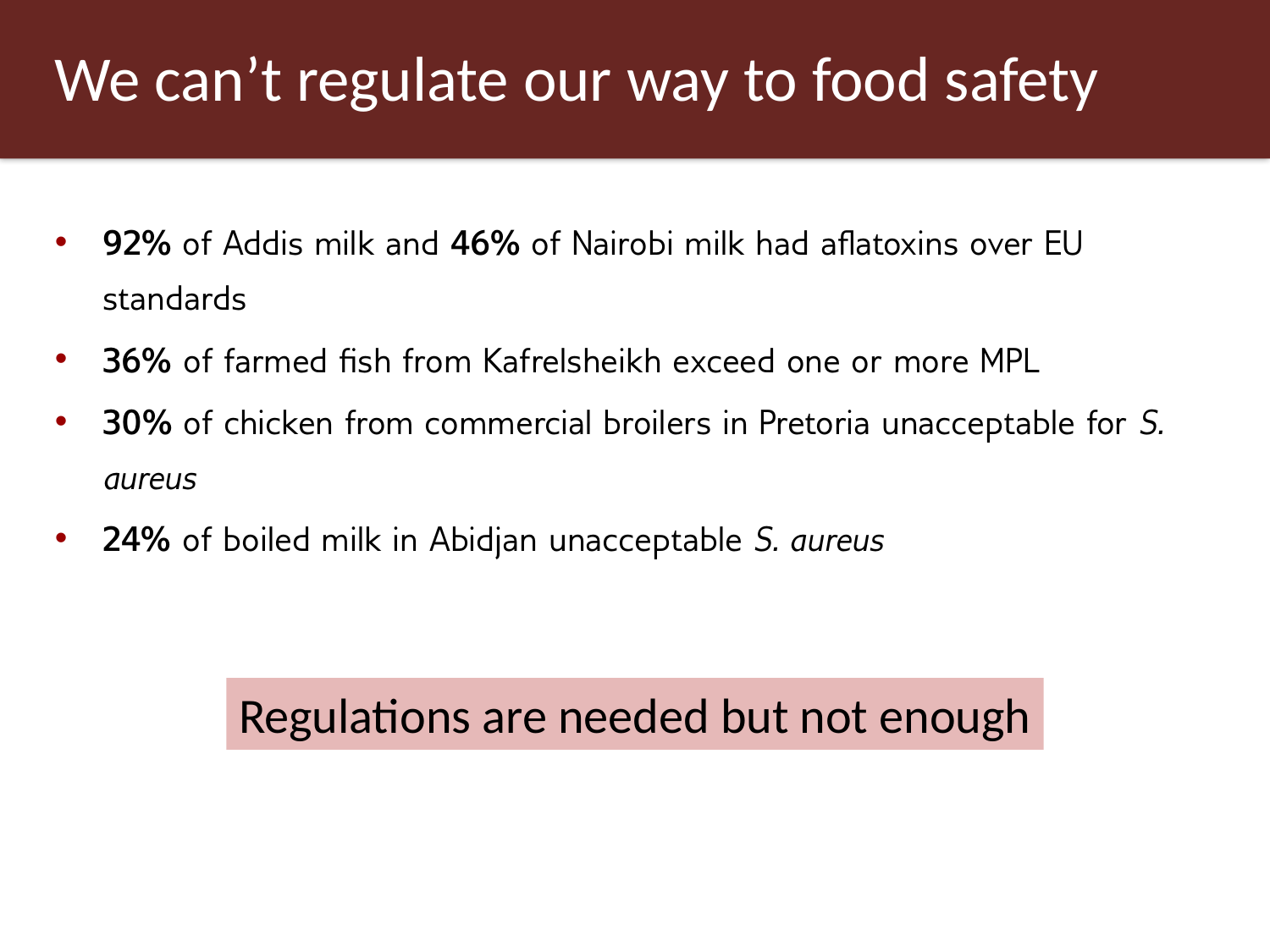

# We can’t regulate our way to food safety
92% of Addis milk and 46% of Nairobi milk had aflatoxins over EU standards
36% of farmed fish from Kafrelsheikh exceed one or more MPL
30% of chicken from commercial broilers in Pretoria unacceptable for S. aureus
24% of boiled milk in Abidjan unacceptable S. aureus

Regulations are needed but not enough